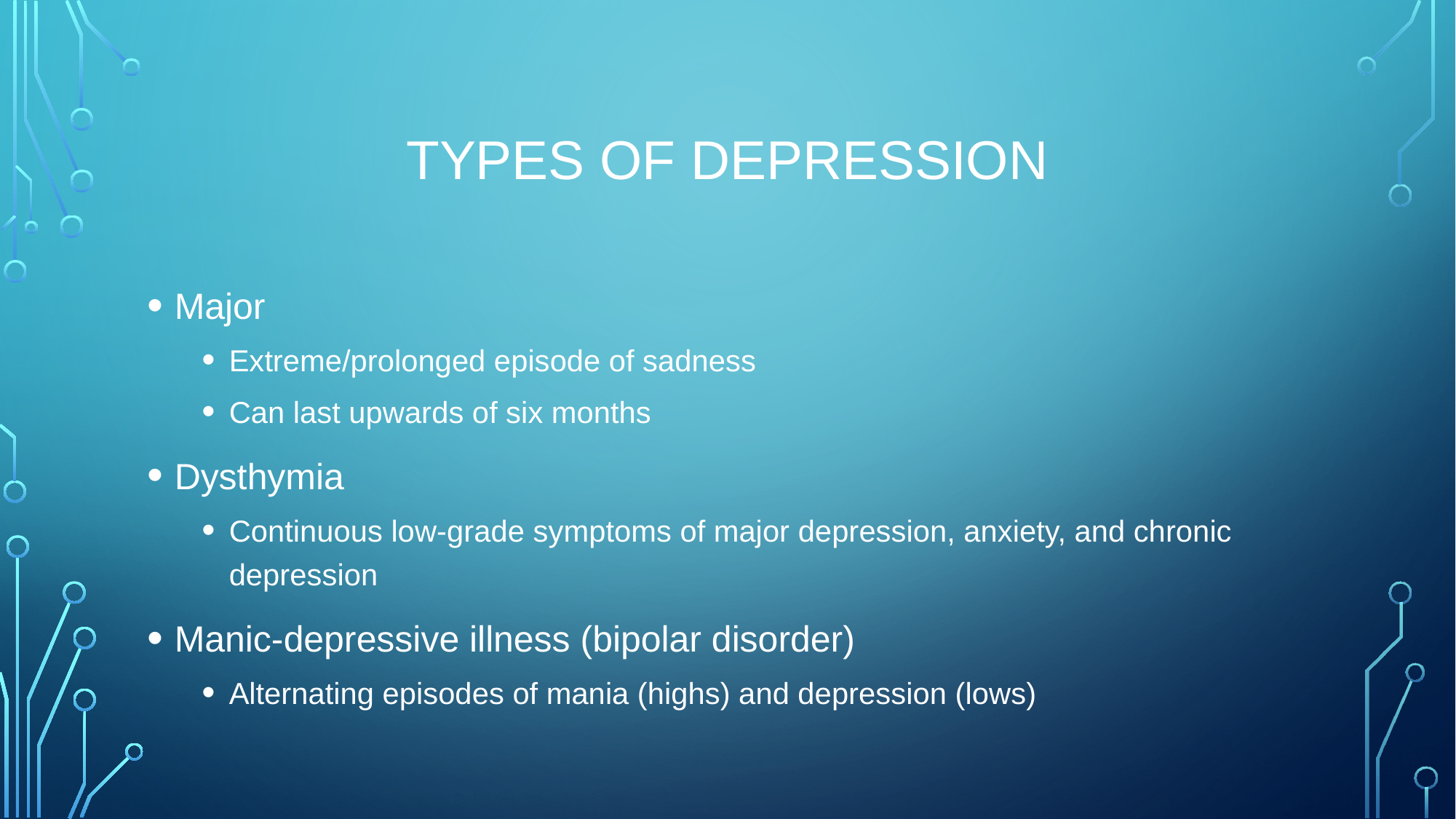

# Types of Depression
Major
Extreme/prolonged episode of sadness
Can last upwards of six months
Dysthymia
Continuous low-grade symptoms of major depression, anxiety, and chronic depression
Manic-depressive illness (bipolar disorder)
Alternating episodes of mania (highs) and depression (lows)